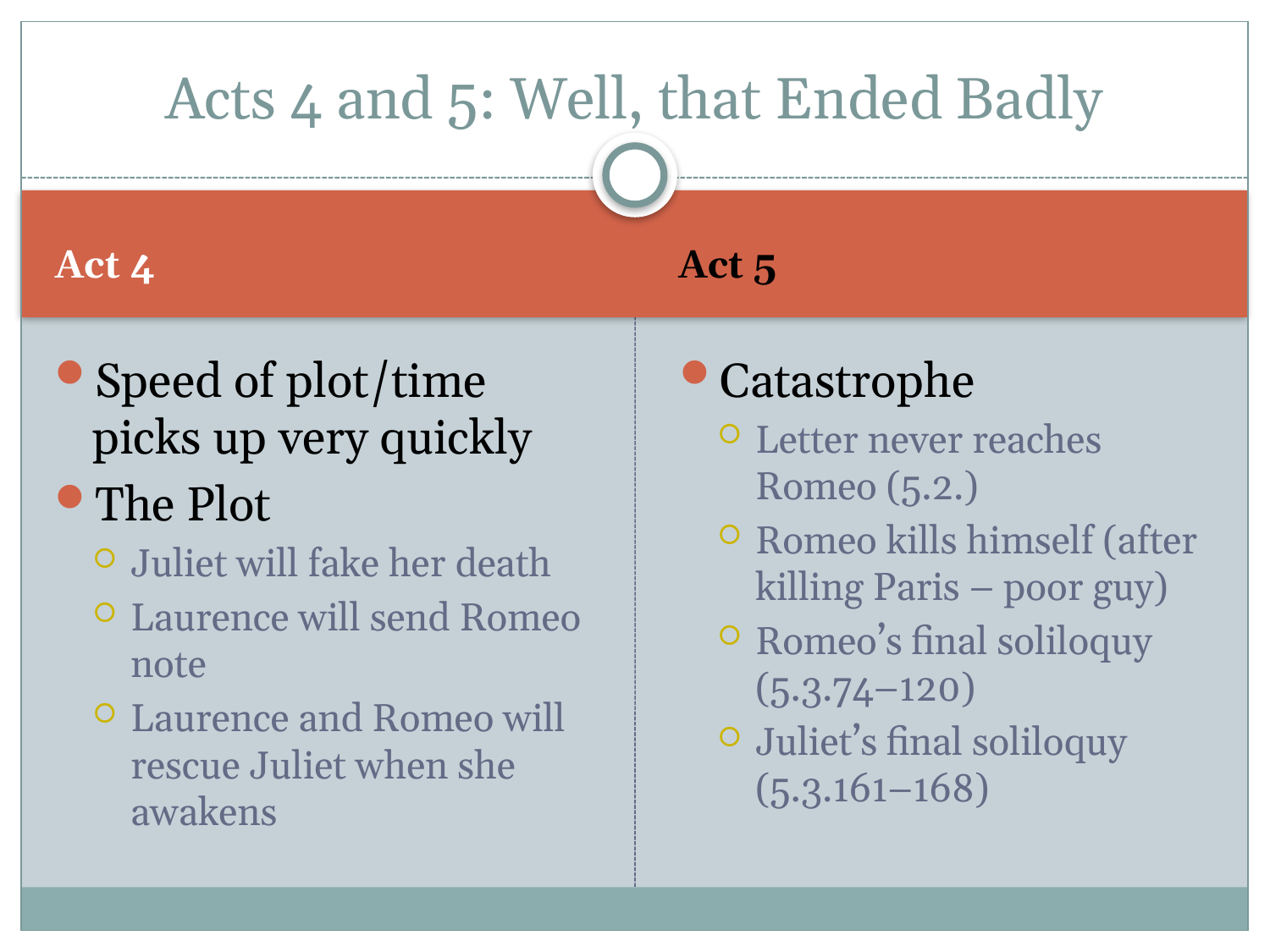

# Acts 4 and 5: Well, that Ended Badly
Act 4
Act 5
Speed of plot/time picks up very quickly
The Plot
Juliet will fake her death
Laurence will send Romeo note
Laurence and Romeo will rescue Juliet when she awakens
Catastrophe
Letter never reaches Romeo (5.2.)
Romeo kills himself (after killing Paris – poor guy)
Romeo’s final soliloquy (5.3.74–120)
Juliet’s final soliloquy (5.3.161–168)